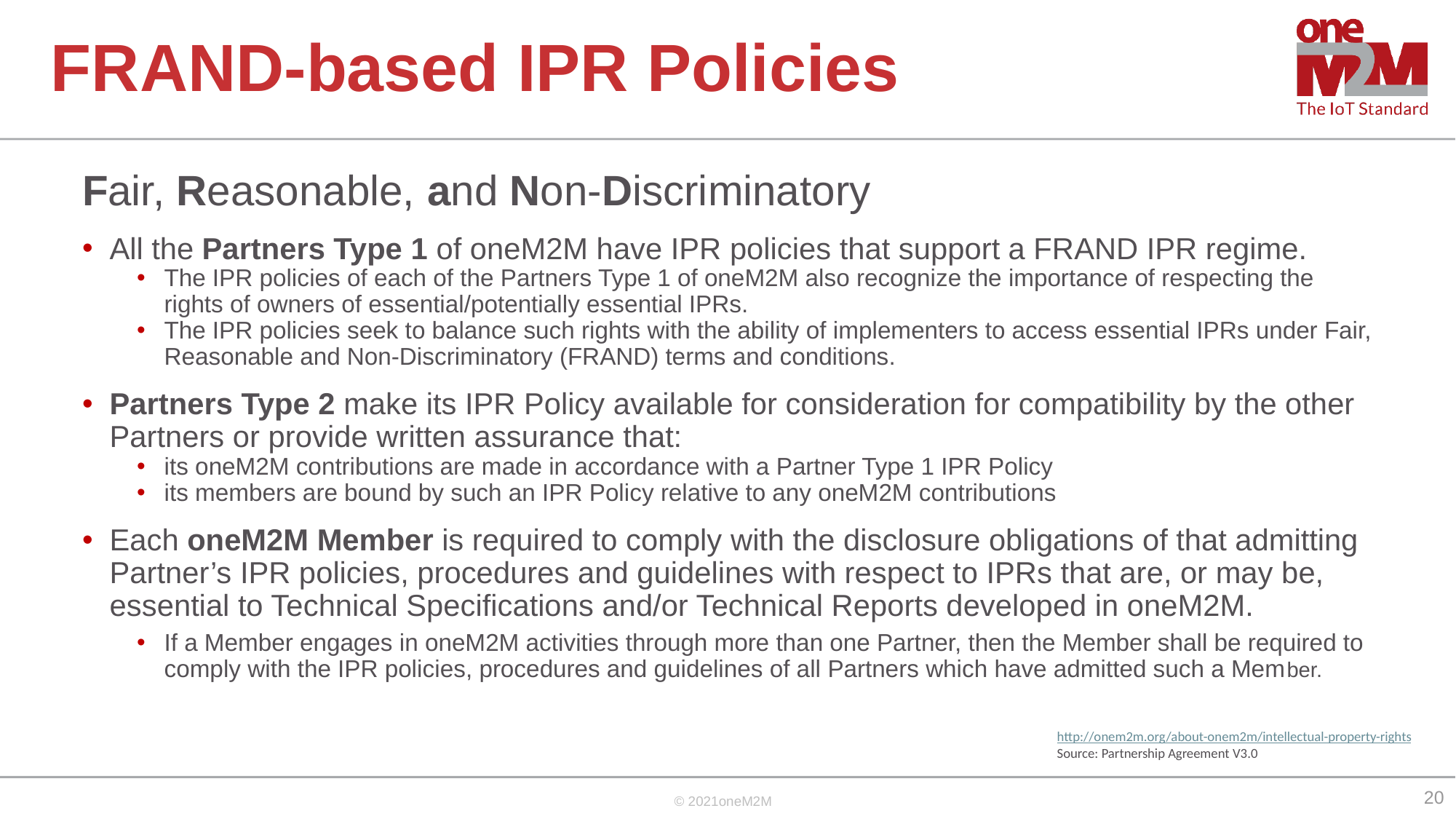

# FRAND-based IPR Policies
Fair, Reasonable, and Non-Discriminatory
All the Partners Type 1 of oneM2M have IPR policies that support a FRAND IPR regime.
The IPR policies of each of the Partners Type 1 of oneM2M also recognize the importance of respecting the rights of owners of essential/potentially essential IPRs.
The IPR policies seek to balance such rights with the ability of implementers to access essential IPRs under Fair, Reasonable and Non-Discriminatory (FRAND) terms and conditions.
Partners Type 2 make its IPR Policy available for consideration for compatibility by the other Partners or provide written assurance that:
its oneM2M contributions are made in accordance with a Partner Type 1 IPR Policy
its members are bound by such an IPR Policy relative to any oneM2M contributions
Each oneM2M Member is required to comply with the disclosure obligations of that admitting Partner’s IPR policies, procedures and guidelines with respect to IPRs that are, or may be, essential to Technical Specifications and/or Technical Reports developed in oneM2M.
If a Member engages in oneM2M activities through more than one Partner, then the Member shall be required to comply with the IPR policies, procedures and guidelines of all Partners which have admitted such a Member.
http://onem2m.org/about-onem2m/intellectual-property-rights
Source: Partnership Agreement V3.0
20